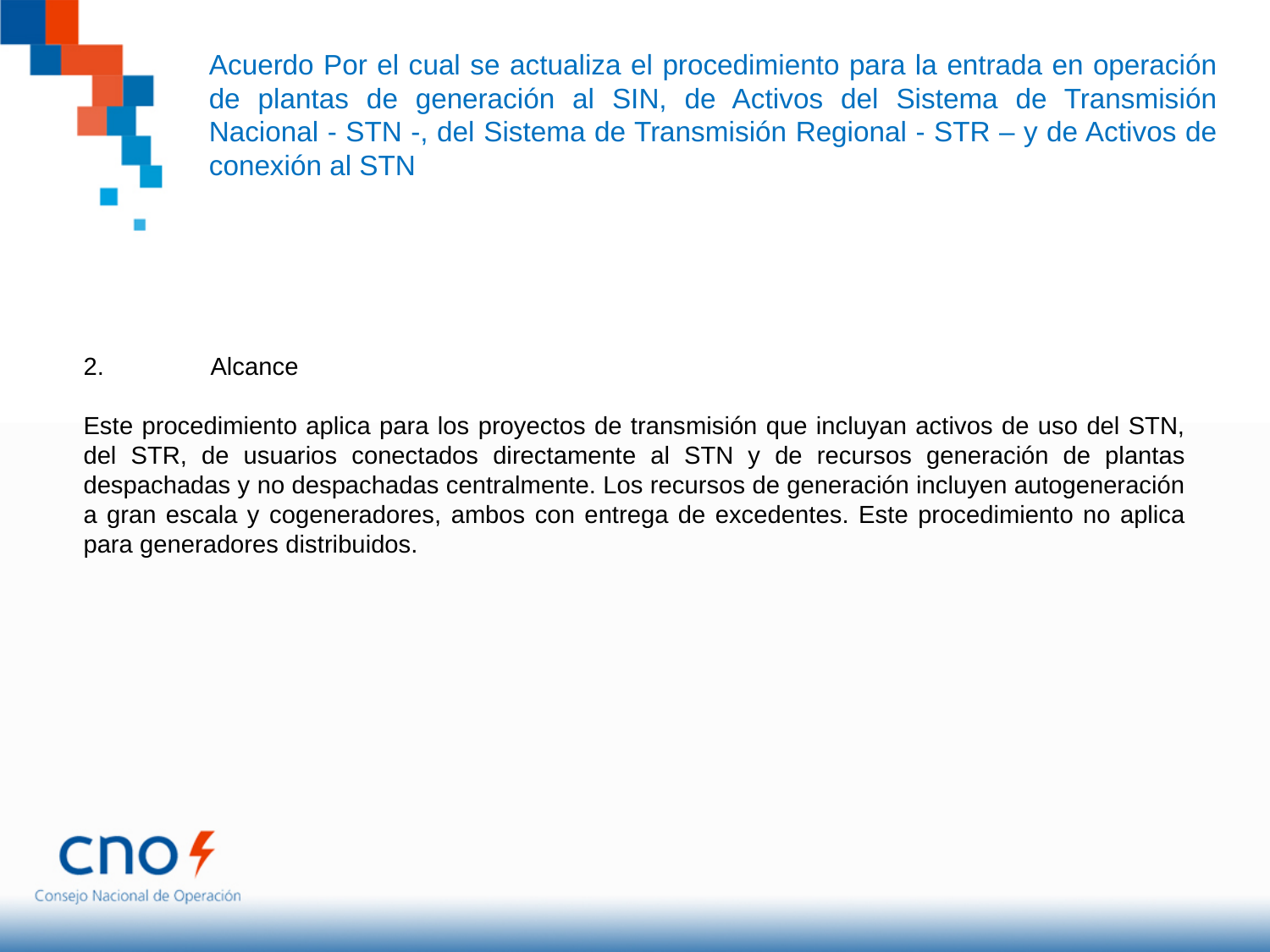

Acuerdo Por el cual se actualiza el procedimiento para la entrada en operación de plantas de generación al SIN, de Activos del Sistema de Transmisión Nacional - STN -, del Sistema de Transmisión Regional - STR – y de Activos de conexión al STN

2.	Alcance

Este procedimiento aplica para los proyectos de transmisión que incluyan activos de uso del STN, del STR, de usuarios conectados directamente al STN y de recursos generación de plantas despachadas y no despachadas centralmente. Los recursos de generación incluyen autogeneración a gran escala y cogeneradores, ambos con entrega de excedentes. Este procedimiento no aplica para generadores distribuidos.